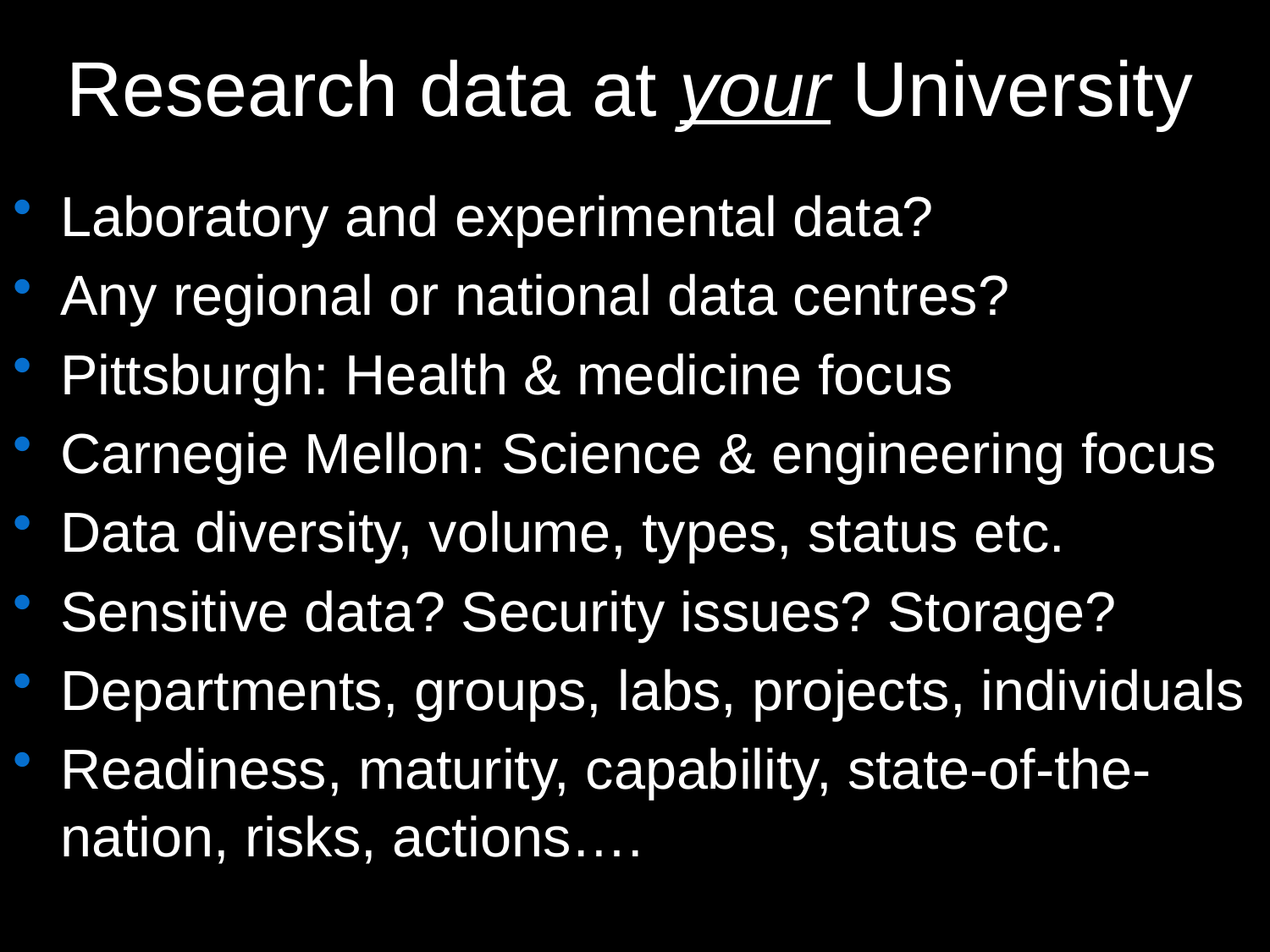

# Research data at your University
Laboratory and experimental data?
Any regional or national data centres?
Pittsburgh: Health & medicine focus
Carnegie Mellon: Science & engineering focus
Data diversity, volume, types, status etc.
Sensitive data? Security issues? Storage?
Departments, groups, labs, projects, individuals
Readiness, maturity, capability, state-of-the-nation, risks, actions….